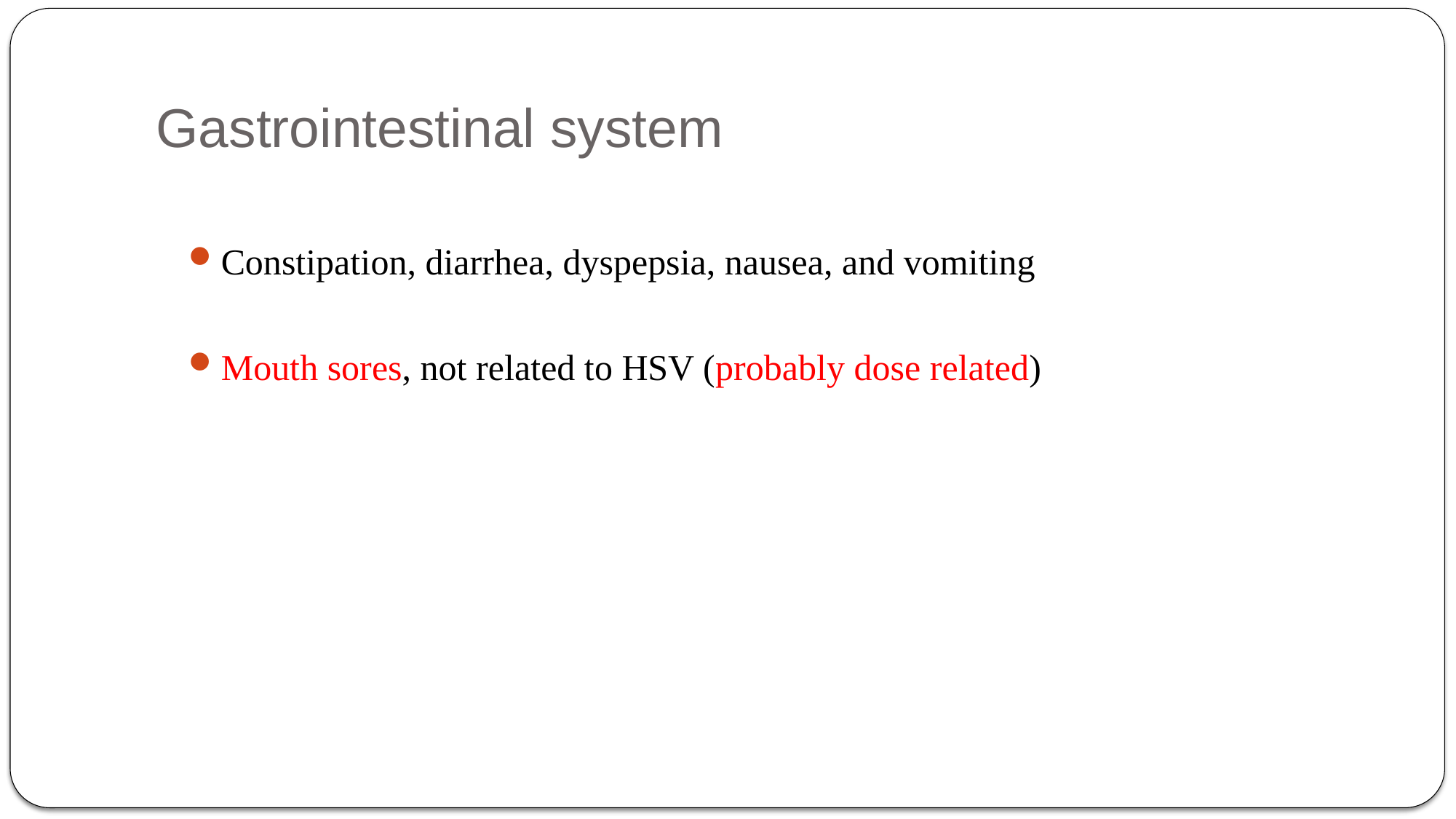

# Gastrointestinal system
Constipation, diarrhea, dyspepsia, nausea, and vomiting

Mouth sores, not related to HSV (probably dose related)